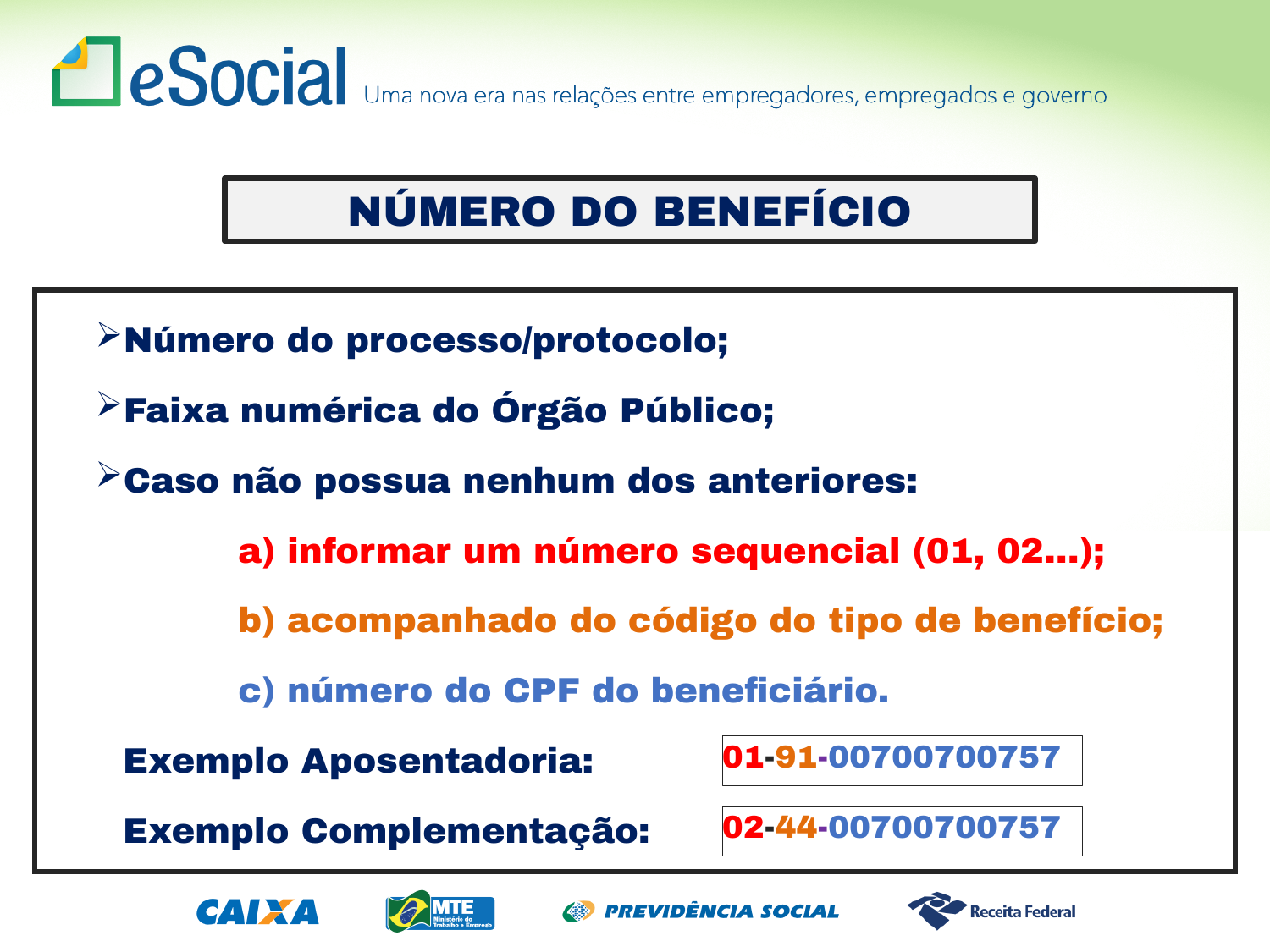

NÚMERO DO BENEFÍCIO
Número do processo/protocolo;
Faixa numérica do Órgão Público;
Caso não possua nenhum dos anteriores:
	a) informar um número sequencial (01, 02...);
	b) acompanhado do código do tipo de benefício;
	c) número do CPF do beneficiário.
 Exemplo Aposentadoria:
 Exemplo Complementação:

01-91-00700700757
02-44-00700700757